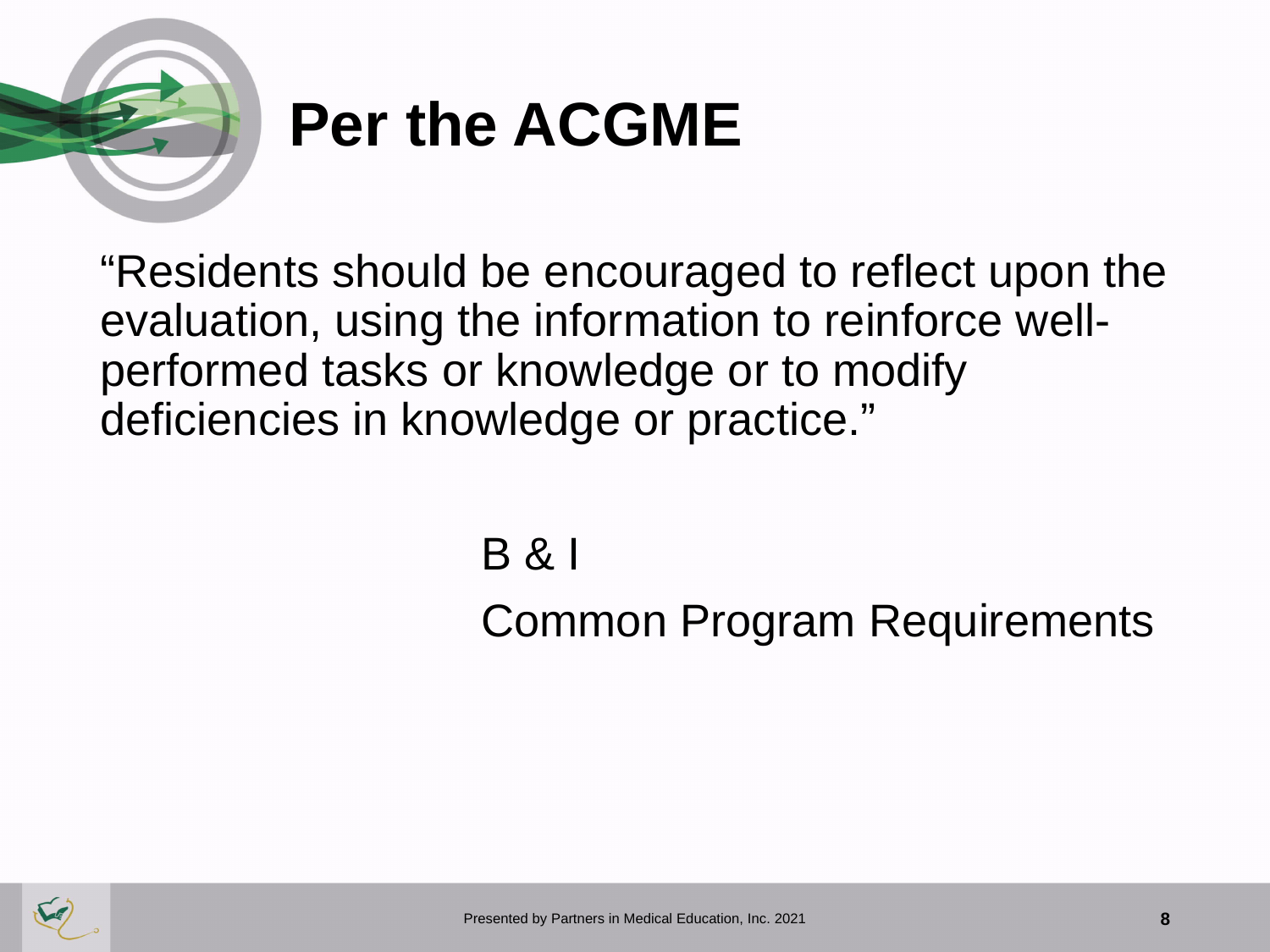

# Per the ACGME
“Residents should be encouraged to reflect upon the evaluation, using the information to reinforce well-performed tasks or knowledge or to modify deficiencies in knowledge or practice.”

			B & I
			Common Program Requirements
Presented by Partners in Medical Education, Inc. 2021
8